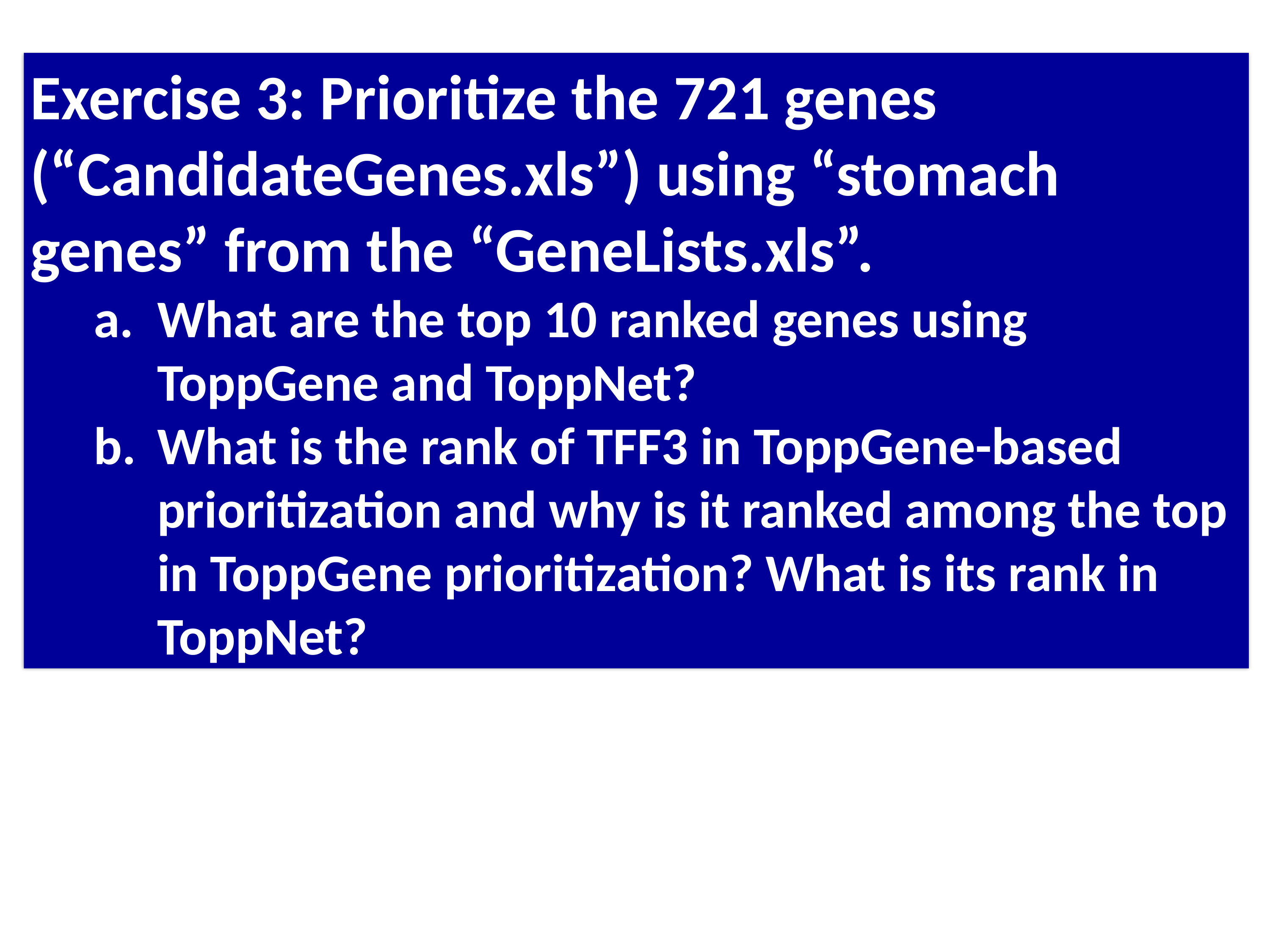

Exercise 3: Prioritize the 721 genes (“CandidateGenes.xls”) using “stomach genes” from the “GeneLists.xls”.
What are the top 10 ranked genes using ToppGene and ToppNet?
What is the rank of TFF3 in ToppGene-based prioritization and why is it ranked among the top in ToppGene prioritization? What is its rank in ToppNet?